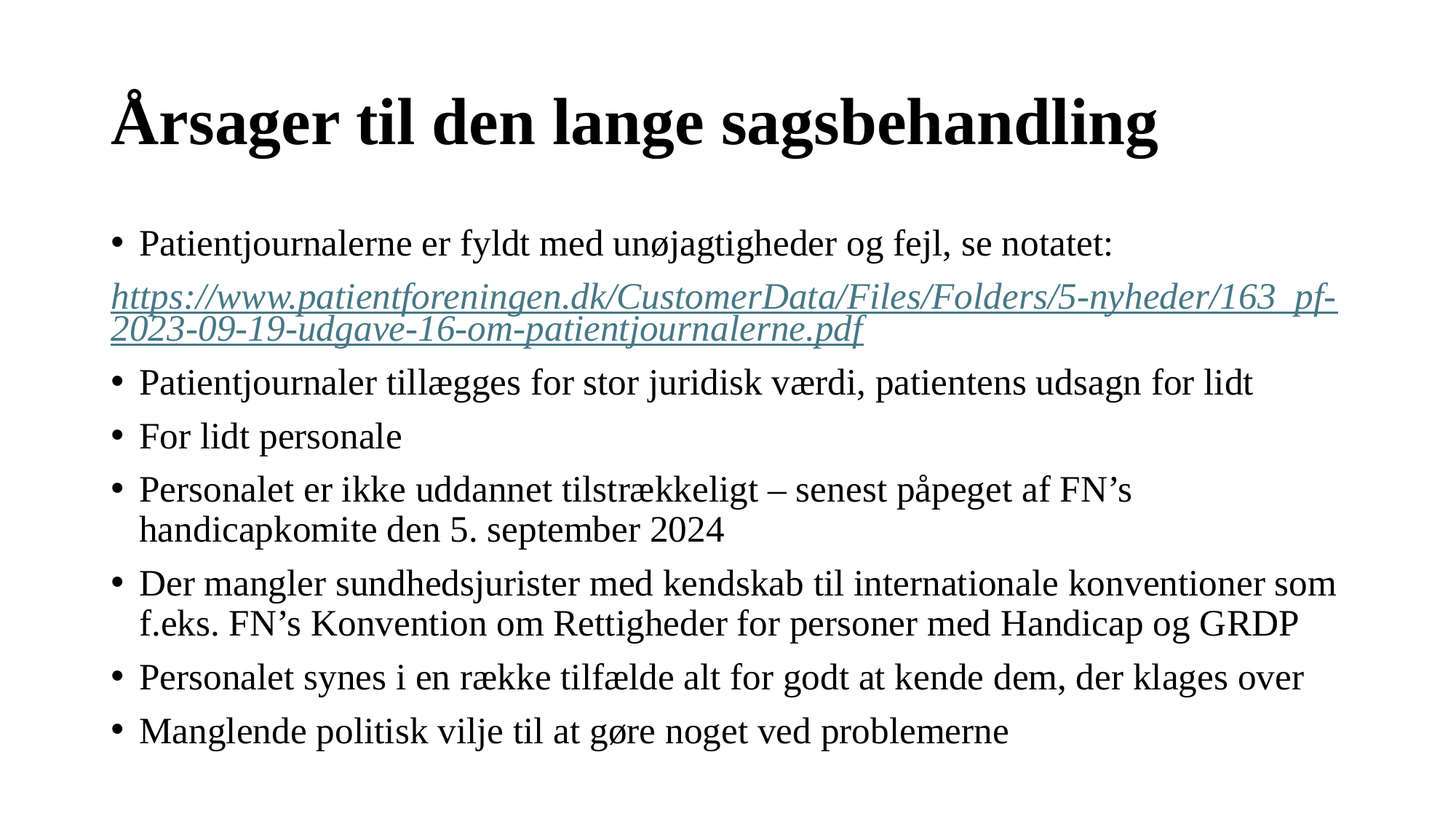

# Årsager til den lange sagsbehandling
Patientjournalerne er fyldt med unøjagtigheder og fejl, se notatet:
https://www.patientforeningen.dk/CustomerData/Files/Folders/5-nyheder/163_pf-2023-09-19-udgave-16-om-patientjournalerne.pdf
Patientjournaler tillægges for stor juridisk værdi, patientens udsagn for lidt
For lidt personale
Personalet er ikke uddannet tilstrækkeligt – senest påpeget af FN’s handicapkomite den 5. september 2024
Der mangler sundhedsjurister med kendskab til internationale konventioner som f.eks. FN’s Konvention om Rettigheder for personer med Handicap og GRDP
Personalet synes i en række tilfælde alt for godt at kende dem, der klages over
Manglende politisk vilje til at gøre noget ved problemerne